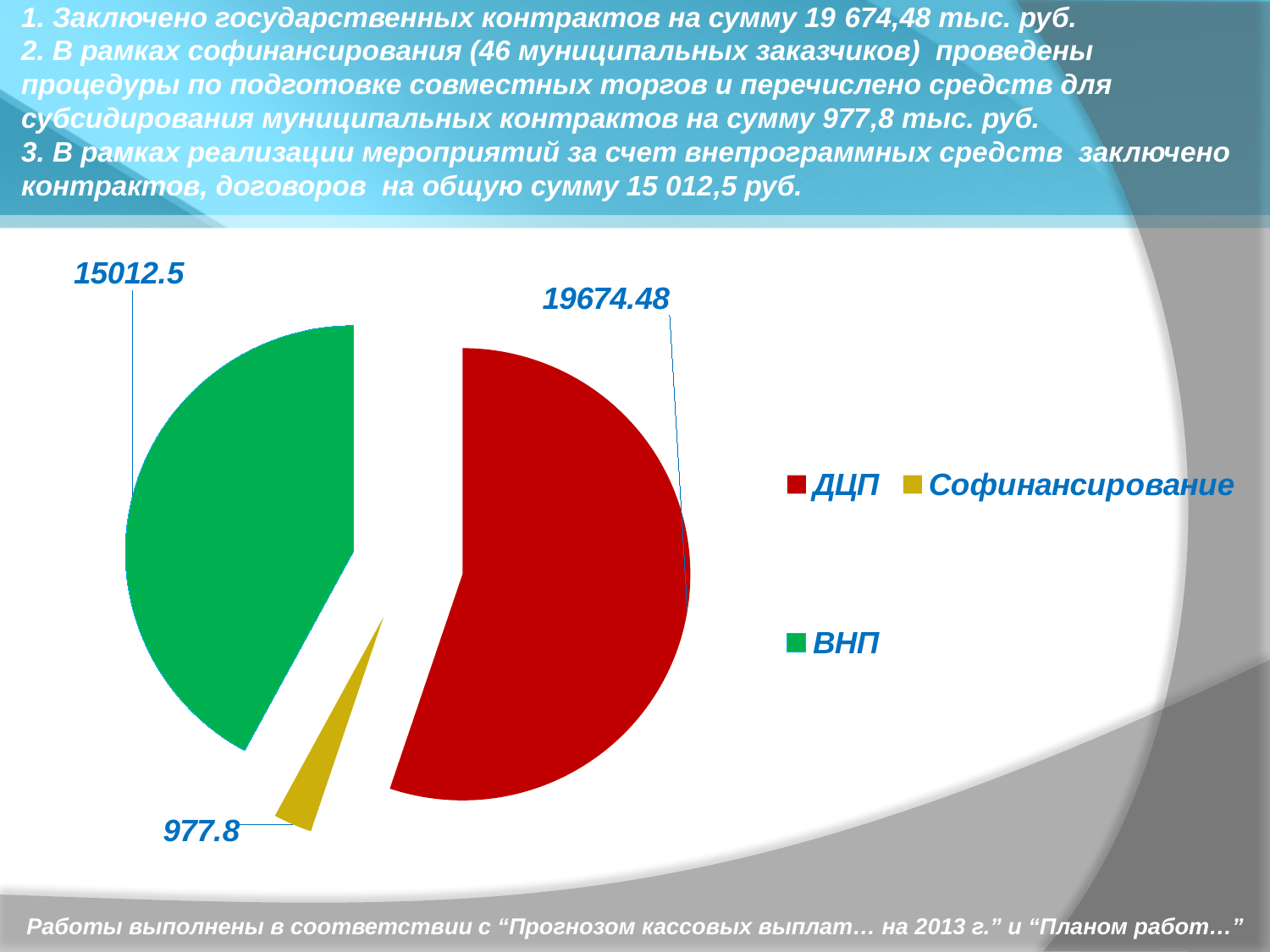

# 1. Заключено государственных контрактов на сумму 19 674,48 тыс. руб. 2. В рамках софинансирования (46 муниципальных заказчиков)  проведены   процедуры по подготовке совместных торгов и перечислено средств для субсидирования муниципальных контрактов на сумму 977,8 тыс. руб. 3. В рамках реализации мероприятий за счет внепрограммных средств  заключено контрактов, договоров  на общую сумму 15 012,5 руб.

### Chart

| Category | Комитет по телекоммуникациям и информатизации |
|---|---|
| ДЦП | 19674.480000000003 |
| Софинансирование | 977.8 |
| ВНП | 15012.5 |
Работы выполнены в соответствии c “Прогнозом кассовых выплат… на 2013 г.” и “Планом работ…”